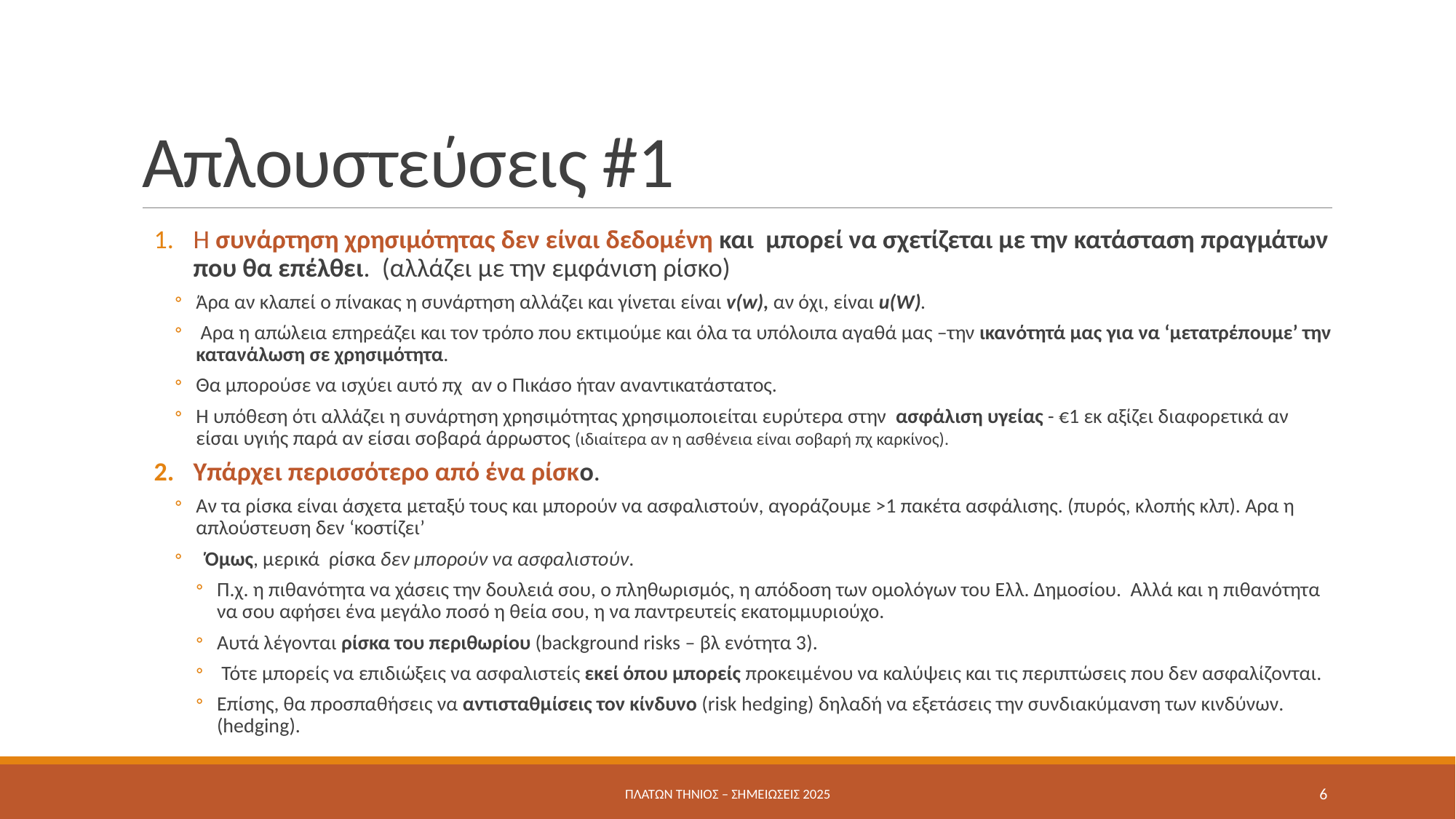

# Απλουστεύσεις #1
Η συνάρτηση χρησιμότητας δεν είναι δεδομένη και  μπορεί να σχετίζεται με την κατάσταση πραγμάτων που θα επέλθει.  (αλλάζει με την εμφάνιση ρίσκο)
Άρα αν κλαπεί ο πίνακας η συνάρτηση αλλάζει και γίνεται είναι v(w), αν όχι, είναι u(W).
 Αρα η απώλεια επηρεάζει και τον τρόπο που εκτιμούμε και όλα τα υπόλοιπα αγαθά μας –την ικανότητά μας για να ‘μετατρέπουμε’ την κατανάλωση σε χρησιμότητα.
Θα μπορούσε να ισχύει αυτό πχ  αν ο Πικάσο ήταν αναντικατάστατος.
Η υπόθεση ότι αλλάζει η συνάρτηση χρησιμότητας χρησιμοποιείται ευρύτερα στην  ασφάλιση υγείας - €1 εκ αξίζει διαφορετικά αν είσαι υγιής παρά αν είσαι σοβαρά άρρωστος (ιδιαίτερα αν η ασθένεια είναι σοβαρή πχ καρκίνος).
Υπάρχει περισσότερο από ένα ρίσκο.
Αν τα ρίσκα είναι άσχετα μεταξύ τους και μπορούν να ασφαλιστούν, αγοράζουμε >1 πακέτα ασφάλισης. (πυρός, κλοπής κλπ). Αρα η απλούστευση δεν ‘κοστίζει’
  Όμως, μερικά  ρίσκα δεν μπορούν να ασφαλιστούν.
Π.χ. η πιθανότητα να χάσεις την δουλειά σου, ο πληθωρισμός, η απόδοση των ομολόγων του Ελλ. Δημοσίου.  Αλλά και η πιθανότητα να σου αφήσει ένα μεγάλο ποσό η θεία σου, η να παντρευτείς εκατομμυριούχο.
Αυτά λέγονται ρίσκα του περιθωρίου (background risks – βλ ενότητα 3).
 Τότε μπορείς να επιδιώξεις να ασφαλιστείς εκεί όπου μπορείς προκειμένου να καλύψεις και τις περιπτώσεις που δεν ασφαλίζονται.
Επίσης, θα προσπαθήσεις να αντισταθμίσεις τον κίνδυνο (risk hedging) δηλαδή να εξετάσεις την συνδιακύμανση των κινδύνων. (hedging).

Πλάτων Τήνιος – σημειώσεις 2025
6